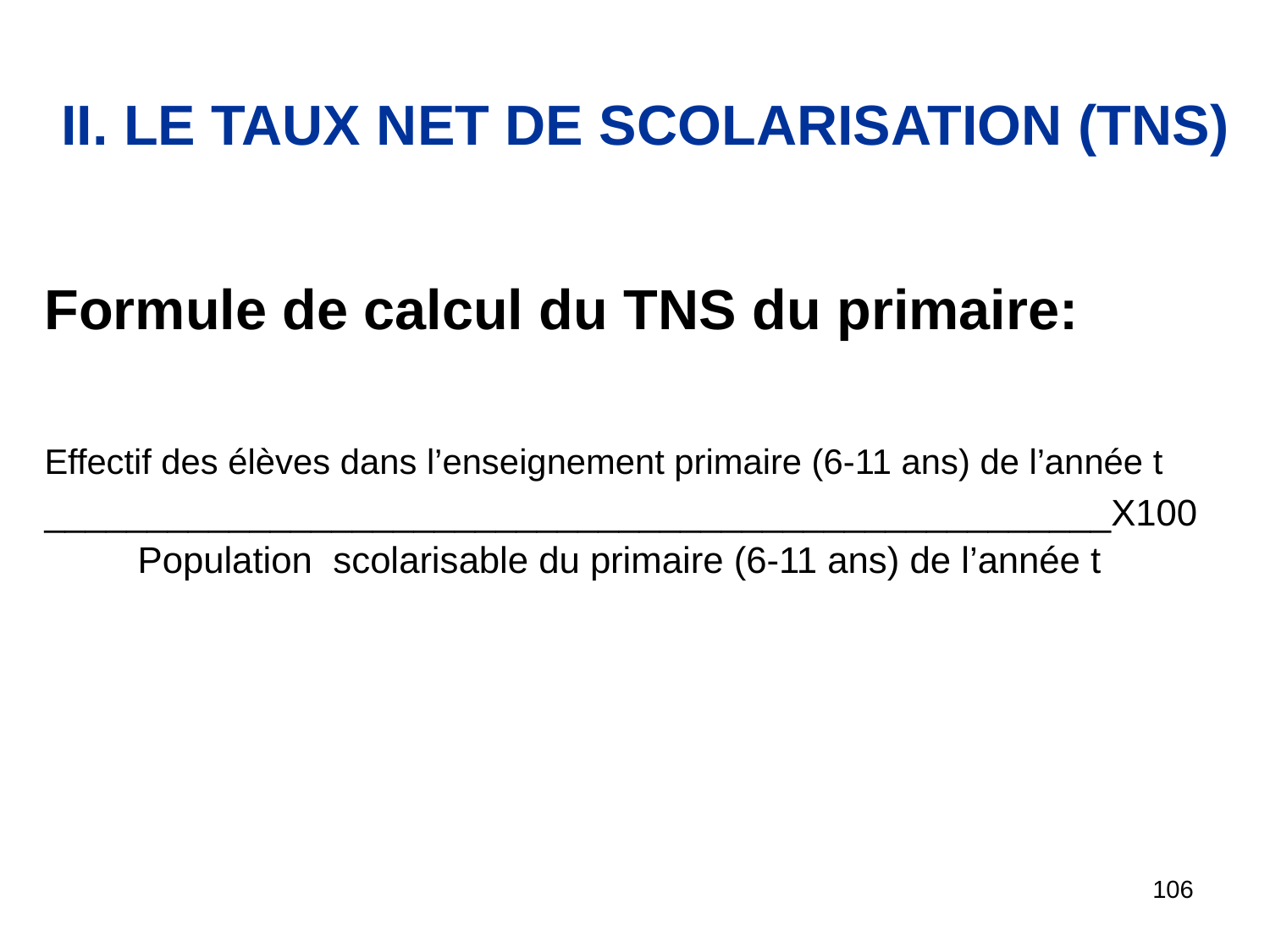

# II. LE TAUX NET DE SCOLARISATION (TNS)
Formule de calcul du TNS du primaire:

Effectif des élèves dans l’enseignement primaire (6-11 ans) de l’année t
____________________________________________________X100
         Population  scolarisable du primaire (6-11 ans) de l’année t

106